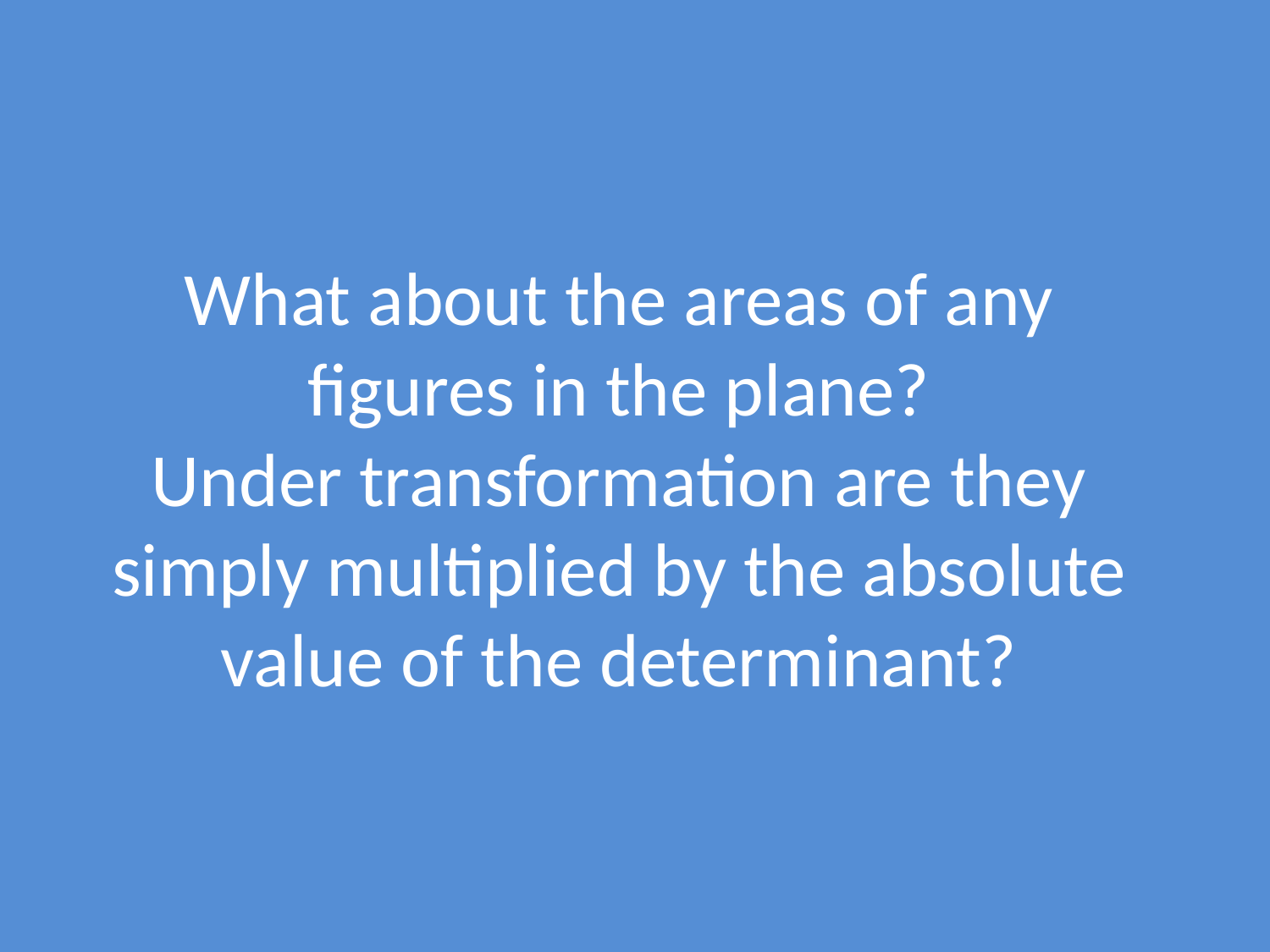

# What about the areas of any figures in the plane? Under transformation are they simply multiplied by the absolute value of the determinant?